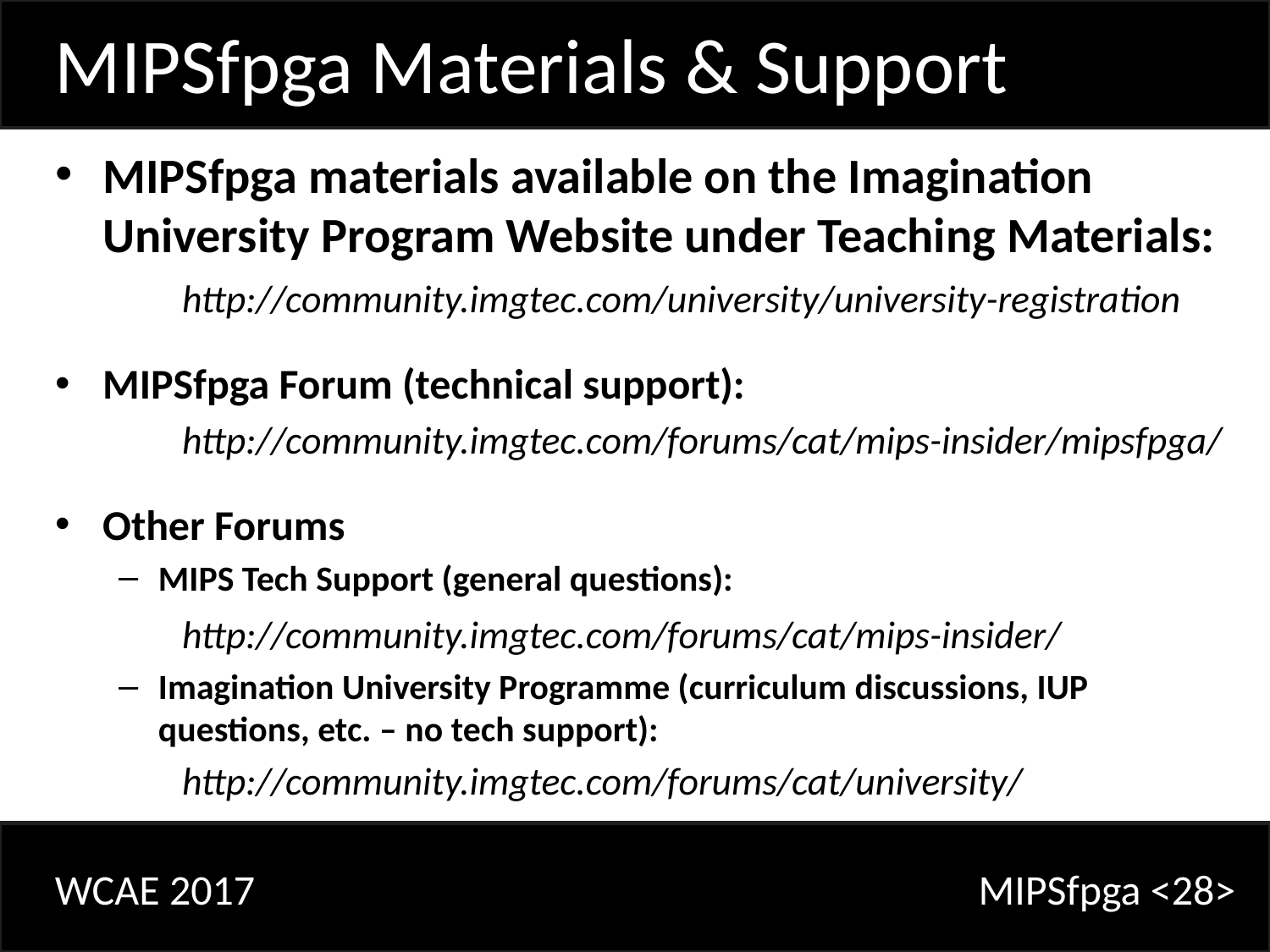

MIPSfpga Materials & Support
MIPSfpga materials available on the Imagination University Program Website under Teaching Materials:
     	http://community.imgtec.com/university/university-registration

MIPSfpga Forum (technical support):
	http://community.imgtec.com/forums/cat/mips-insider/mipsfpga/

Other Forums
MIPS Tech Support (general questions):
	http://community.imgtec.com/forums/cat/mips-insider/
Imagination University Programme (curriculum discussions, IUP questions, etc. – no tech support):
	http://community.imgtec.com/forums/cat/university/